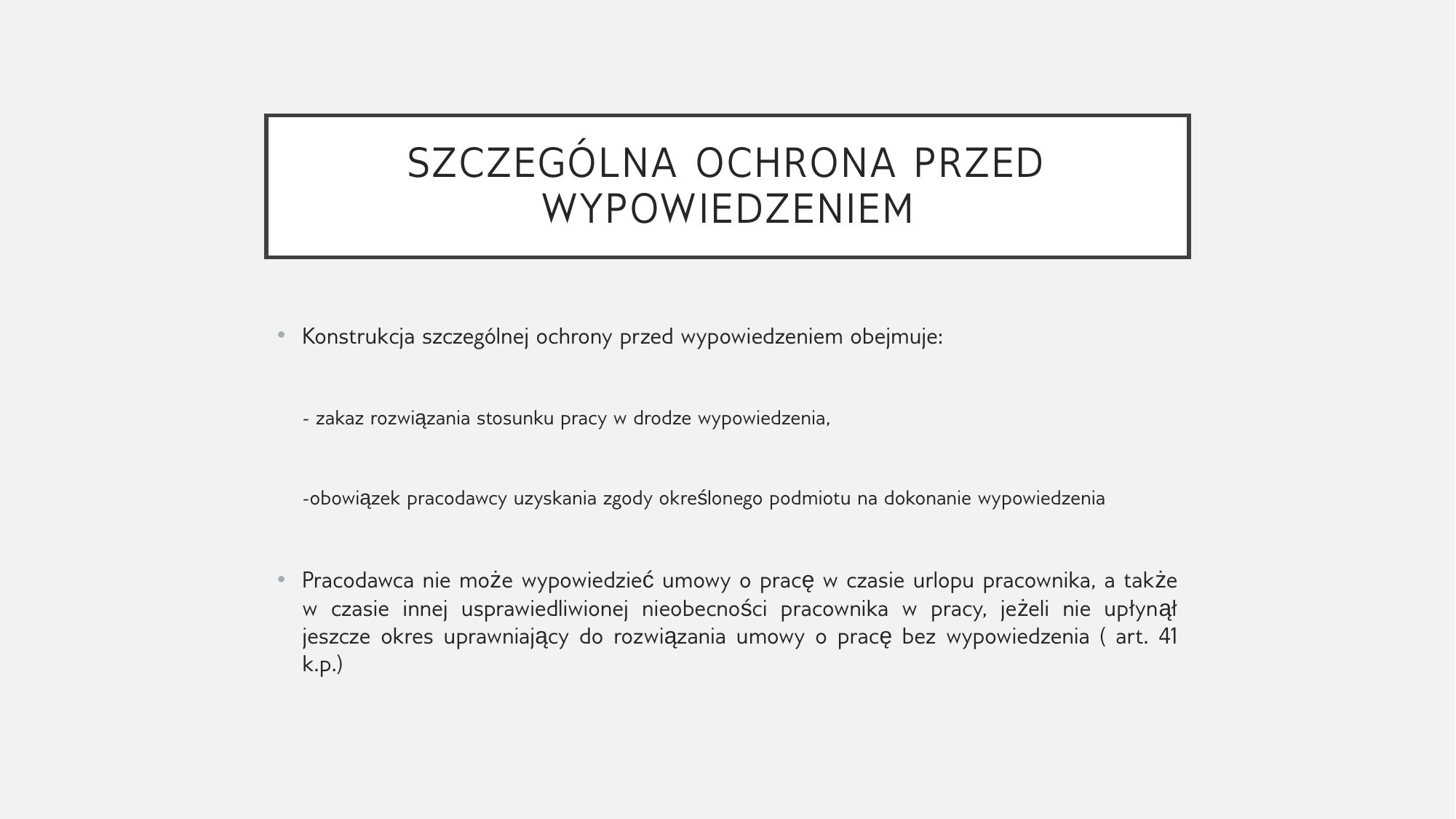

# Szczególna ochrona przed wypowiedzeniem
Konstrukcja szczególnej ochrony przed wypowiedzeniem obejmuje:

- zakaz rozwiązania stosunku pracy w drodze wypowiedzenia,

-obowiązek pracodawcy uzyskania zgody określonego podmiotu na dokonanie wypowiedzenia

Pracodawca nie może wypowiedzieć umowy o pracę w czasie urlopu pracownika, a także w czasie innej usprawiedliwionej nieobecności pracownika w pracy, jeżeli nie upłynął jeszcze okres uprawniający do rozwiązania umowy o pracę bez wypowiedzenia ( art. 41 k.p.)